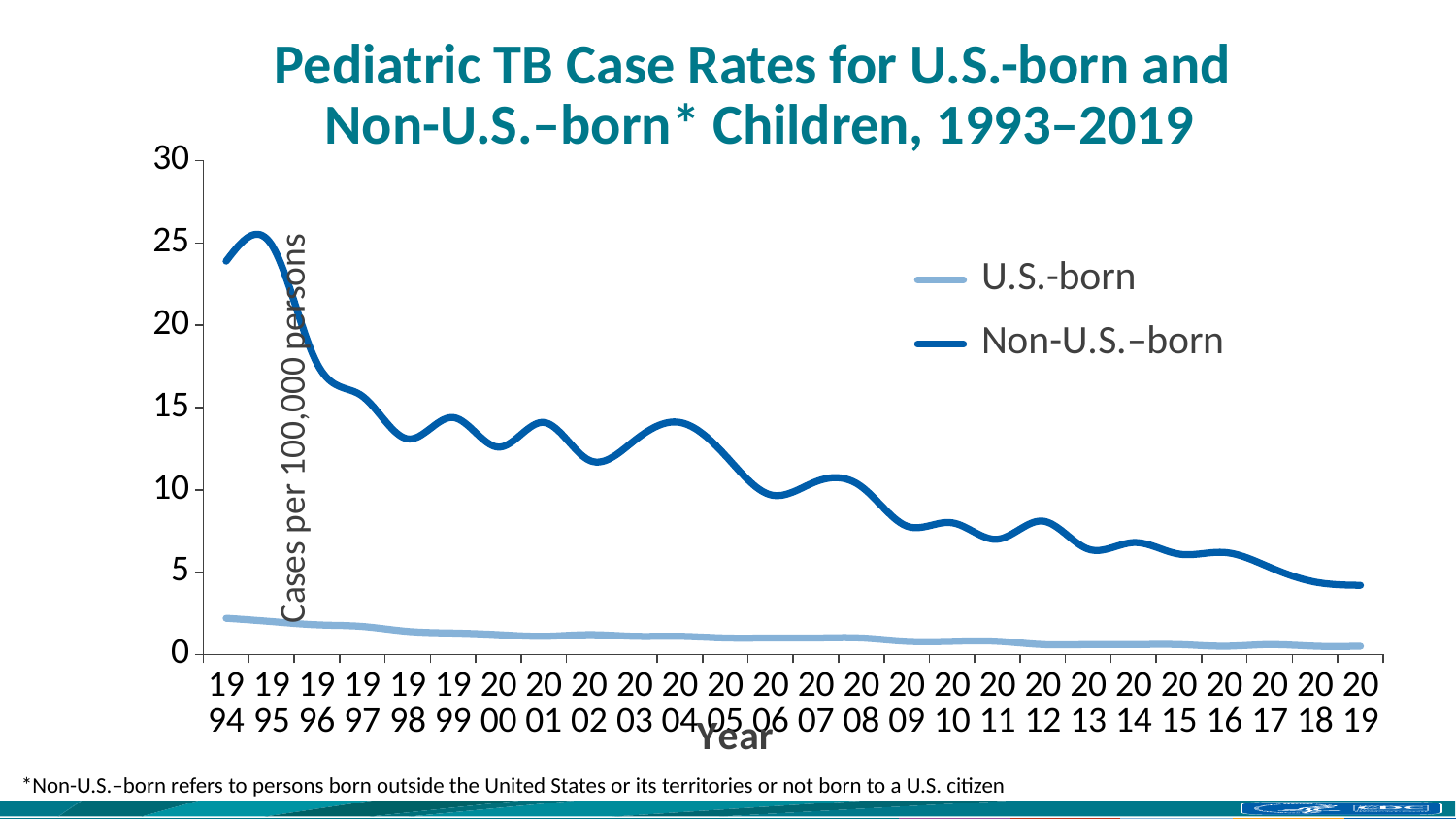

# Pediatric TB Case Rates for U.S.-born and Non-U.S.–born* Children, 1993–2019

### Chart

| Category |  U.S.-born |  Non-U.S.–born |
|---|---|---|
| 1994 | 2.2 | 23.9 |
| 1995 | 2.0 | 24.9 |
| 1996 | 1.8 | 17.7 |
| 1997 | 1.7 | 15.7 |
| 1998 | 1.4 | 13.1 |
| 1999 | 1.3 | 14.4 |
| 2000 | 1.2 | 12.6 |
| 2001 | 1.1 | 14.1 |
| 2002 | 1.2 | 11.8 |
| 2003 | 1.1 | 13.0 |
| 2004 | 1.1 | 14.1 |
| 2005 | 1.0 | 12.1 |
| 2006 | 1.0 | 9.7 |
| 2007 | 1.0 | 10.5 |
| 2008 | 1.0 | 10.2 |
| 2009 | 0.8 | 7.8 |
| 2010 | 0.8 | 8.0 |
| 2011 | 0.8 | 7.0 |
| 2012 | 0.6 | 8.1 |
| 2013 | 0.6 | 6.4 |
| 2014 | 0.6 | 6.8 |
| 2015 | 0.6 | 6.1 |
| 2016 | 0.5 | 6.2 |
| 2017 | 0.6 | 5.3 |
| 2018 | 0.5 | 4.4 |
| 2019 | 0.5 | 4.2 |
*Non-U.S.–born refers to persons born outside the United States or its territories or not born to a U.S. citizen